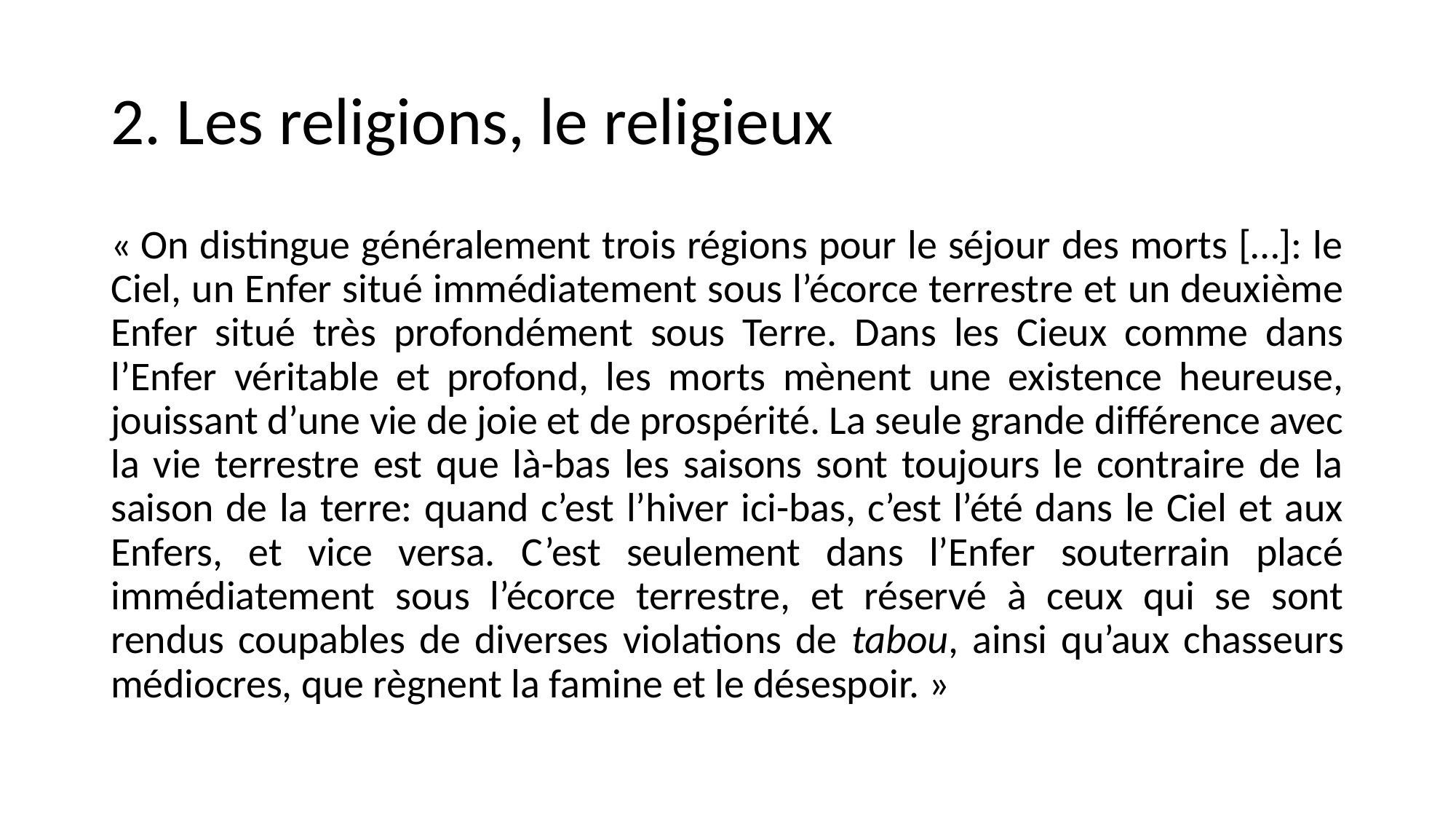

# 2. Les religions, le religieux
« On distingue généralement trois régions pour le séjour des morts […]: le Ciel, un Enfer situé immédiatement sous l’écorce terrestre et un deuxième Enfer situé très profondément sous Terre. Dans les Cieux comme dans l’Enfer véritable et profond, les morts mènent une existence heureuse, jouissant d’une vie de joie et de prospérité. La seule grande différence avec la vie terrestre est que là-bas les saisons sont toujours le contraire de la saison de la terre: quand c’est l’hiver ici-bas, c’est l’été dans le Ciel et aux Enfers, et vice versa. C’est seulement dans l’Enfer souterrain placé immédiatement sous l’écorce terrestre, et réservé à ceux qui se sont rendus coupables de diverses violations de tabou, ainsi qu’aux chasseurs médiocres, que règnent la famine et le désespoir. »